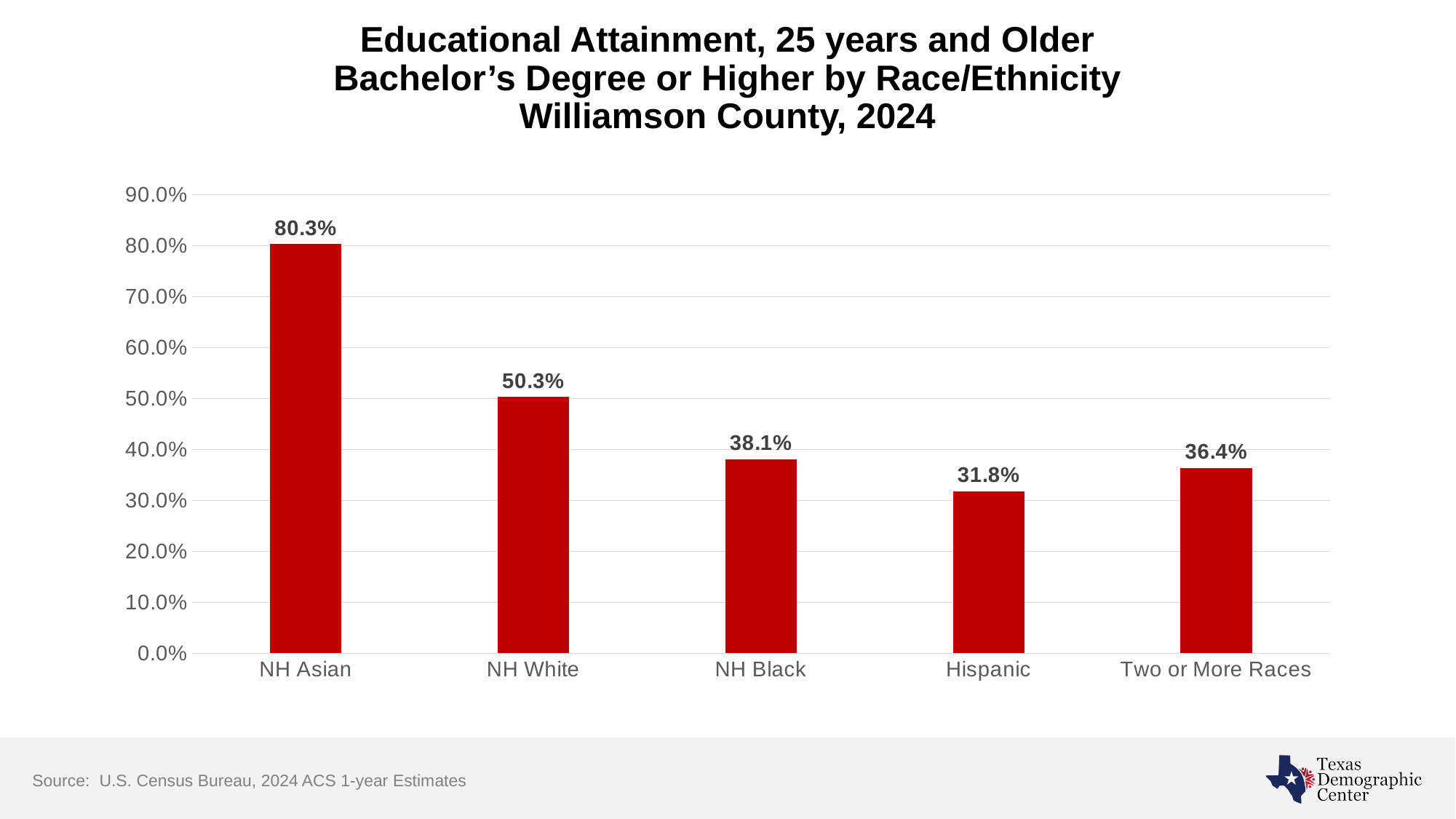

# Educational Attainment, 25 years and Older Bachelor’s Degree or Higher by Race/Ethnicity Williamson County, 2024

### Chart

| Category |  |
|---|---|
| NH Asian | 0.803 |
| NH White | 0.503 |
| NH Black | 0.381 |
| Hispanic | 0.318 |
| Two or More Races | 0.364 |
Source:  U.S. Census Bureau, 2024 ACS 1-year Estimates